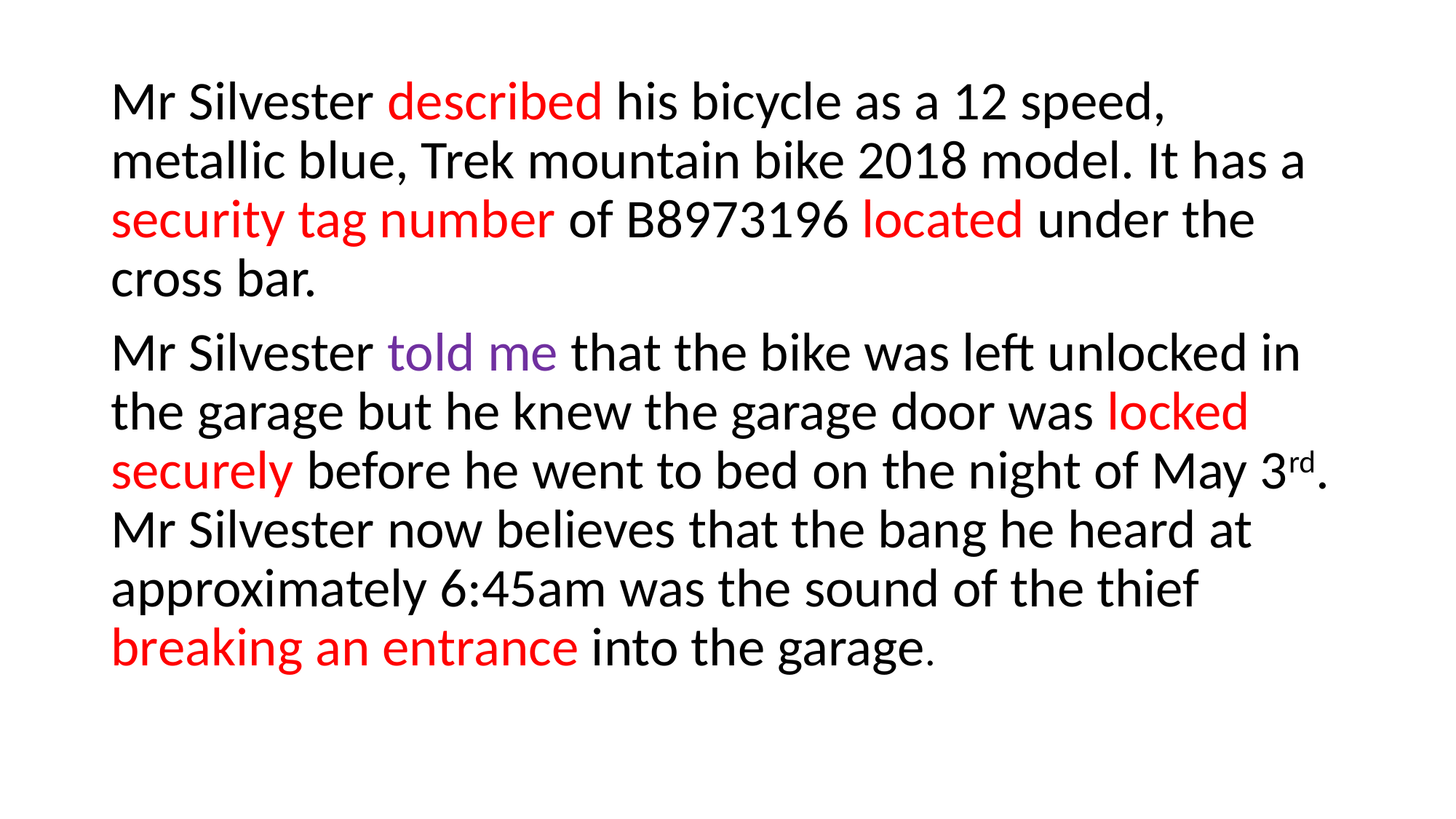

Mr Silvester described his bicycle as a 12 speed, metallic blue, Trek mountain bike 2018 model. It has a security tag number of B8973196 located under the cross bar.
Mr Silvester told me that the bike was left unlocked in the garage but he knew the garage door was locked securely before he went to bed on the night of May 3rd. Mr Silvester now believes that the bang he heard at approximately 6:45am was the sound of the thief breaking an entrance into the garage.